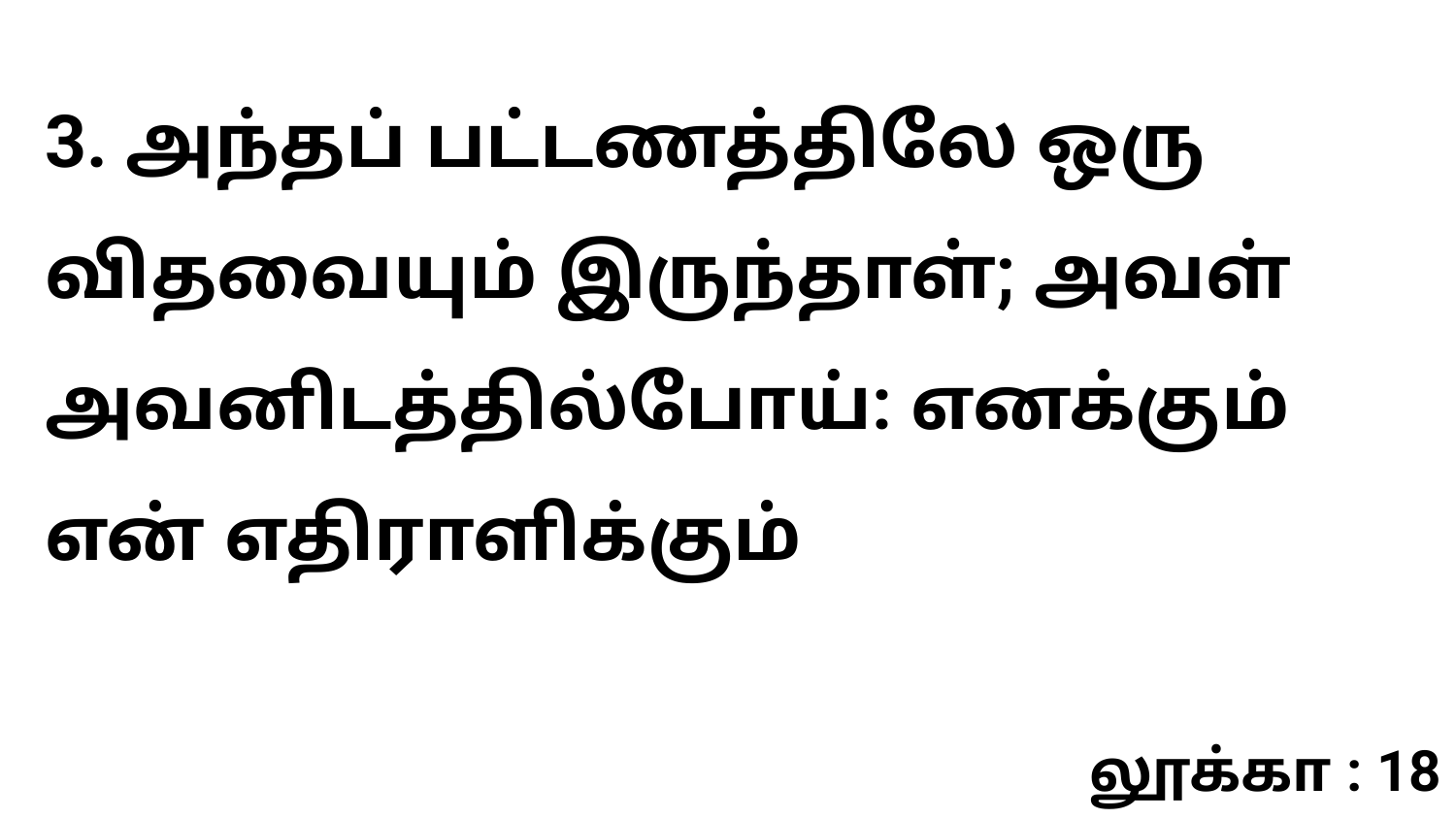

3. அந்தப் பட்டணத்திலே ஒரு விதவையும் இருந்தாள்; அவள் அவனிடத்தில்போய்: எனக்கும் என் எதிராளிக்கும்
லூக்கா : 18